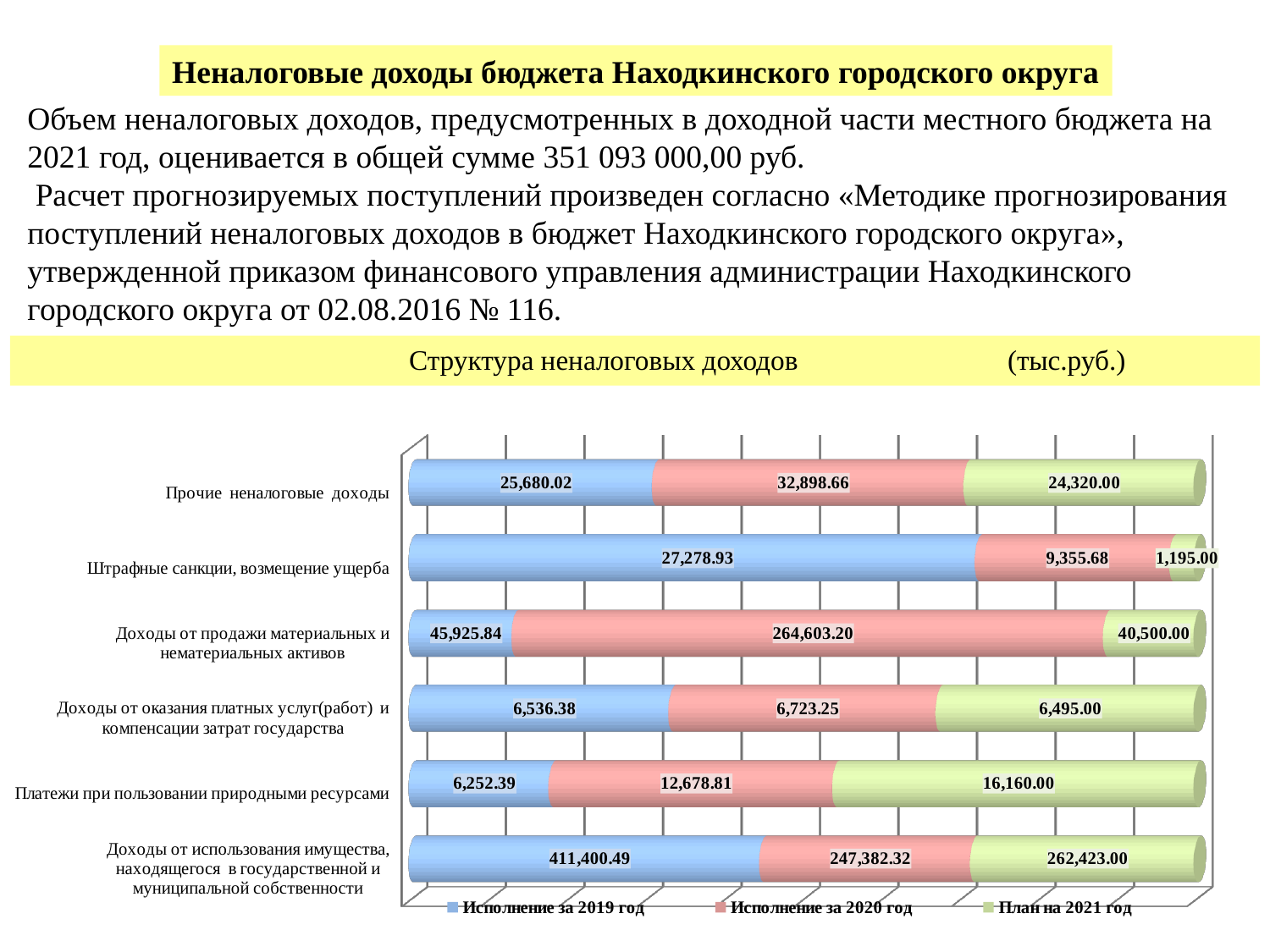

Неналоговые доходы бюджета Находкинского городского округа
Объем неналоговых доходов, предусмотренных в доходной части местного бюджета на 2021 год, оценивается в общей сумме 351 093 000,00 руб.
 Расчет прогнозируемых поступлений произведен согласно «Методике прогнозирования поступлений неналоговых доходов в бюджет Находкинского городского округа», утвержденной приказом финансового управления администрации Находкинского городского округа от 02.08.2016 № 116.

                                      Структура неналоговых доходов                              (тыс.руб.)

[unsupported chart]